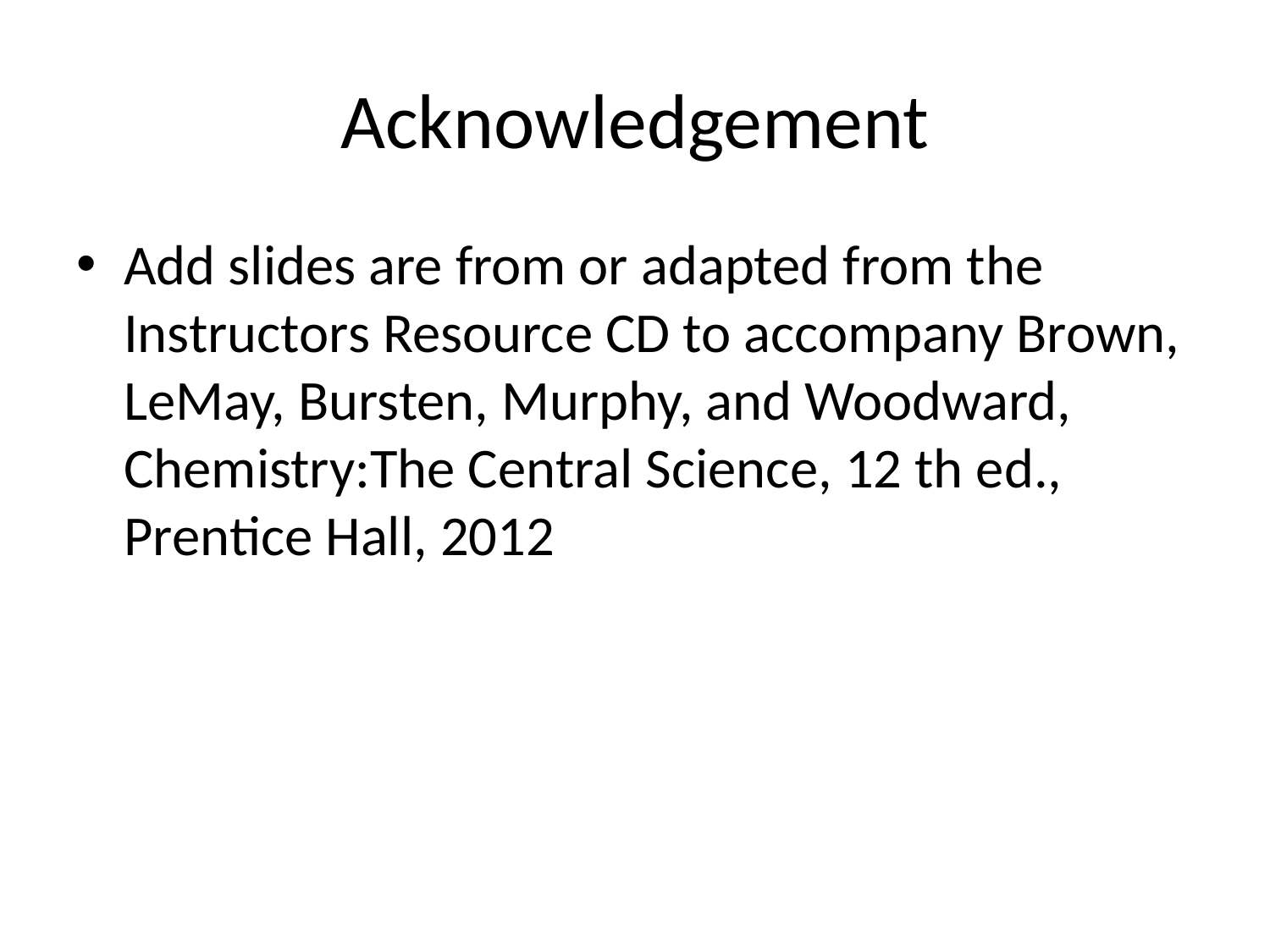

# Acknowledgement
Add slides are from or adapted from the Instructors Resource CD to accompany Brown, LeMay, Bursten, Murphy, and Woodward, Chemistry:The Central Science, 12 th ed., Prentice Hall, 2012